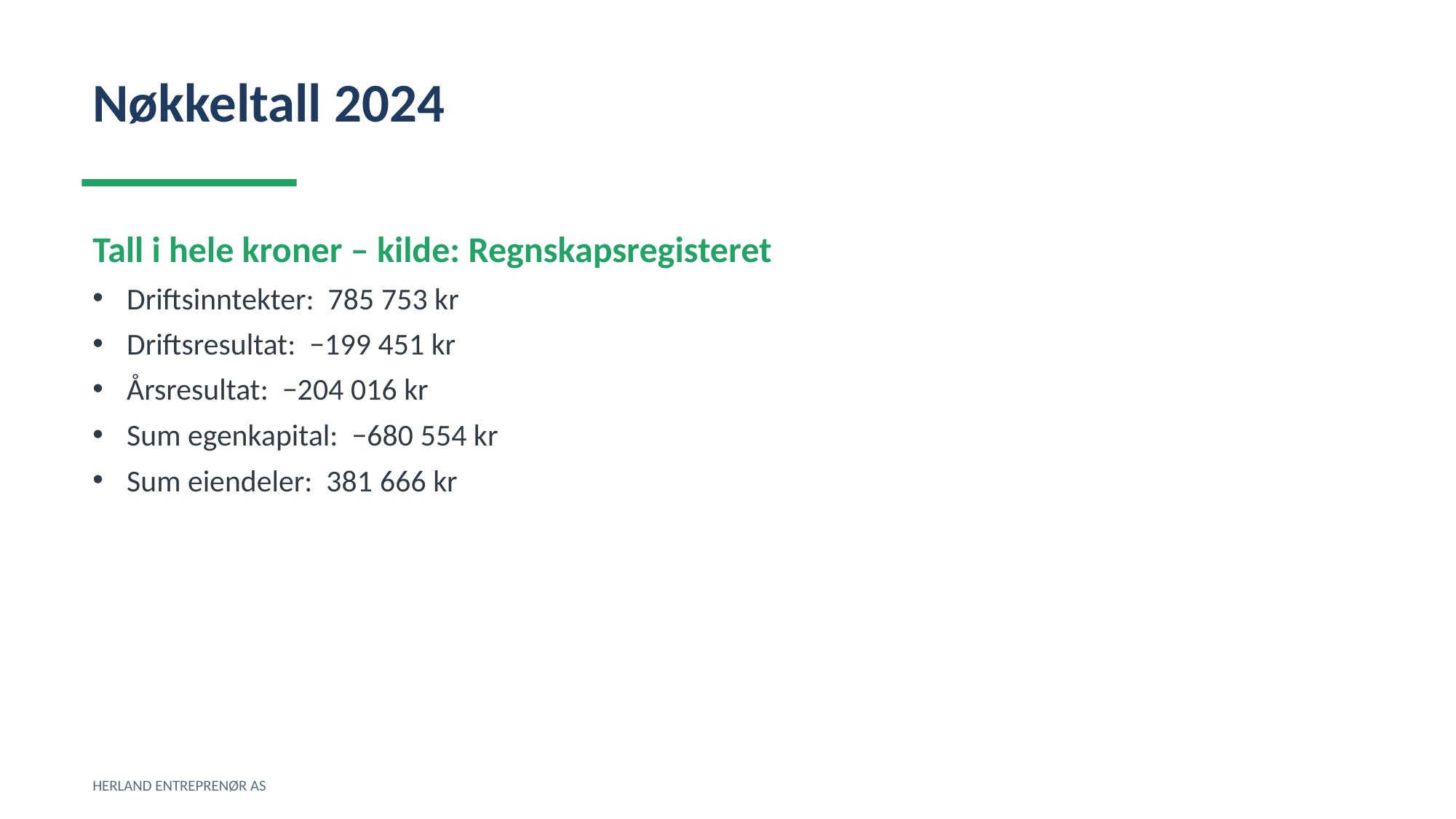

Nøkkeltall 2024

Tall i hele kroner – kilde: Regnskapsregisteret
Driftsinntekter:  785 753 kr
Driftsresultat:  −199 451 kr
Årsresultat:  −204 016 kr
Sum egenkapital:  −680 554 kr
Sum eiendeler:  381 666 kr
HERLAND ENTREPRENØR AS